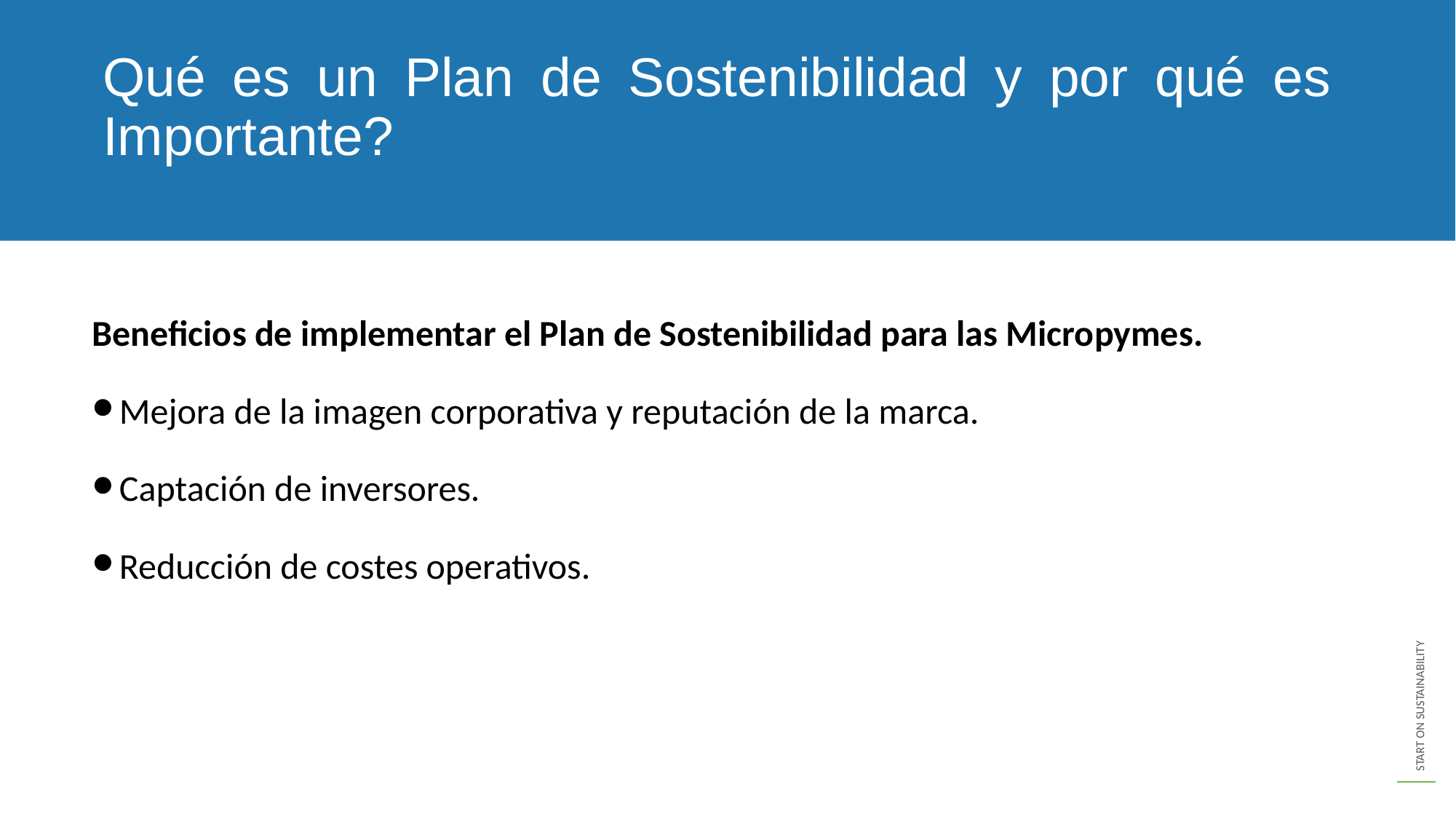

Qué es un Plan de Sostenibilidad y por qué es Importante?
Beneficios de implementar el Plan de Sostenibilidad para las Micropymes.
Mejora de la imagen corporativa y reputación de la marca.
Captación de inversores.
Reducción de costes operativos.